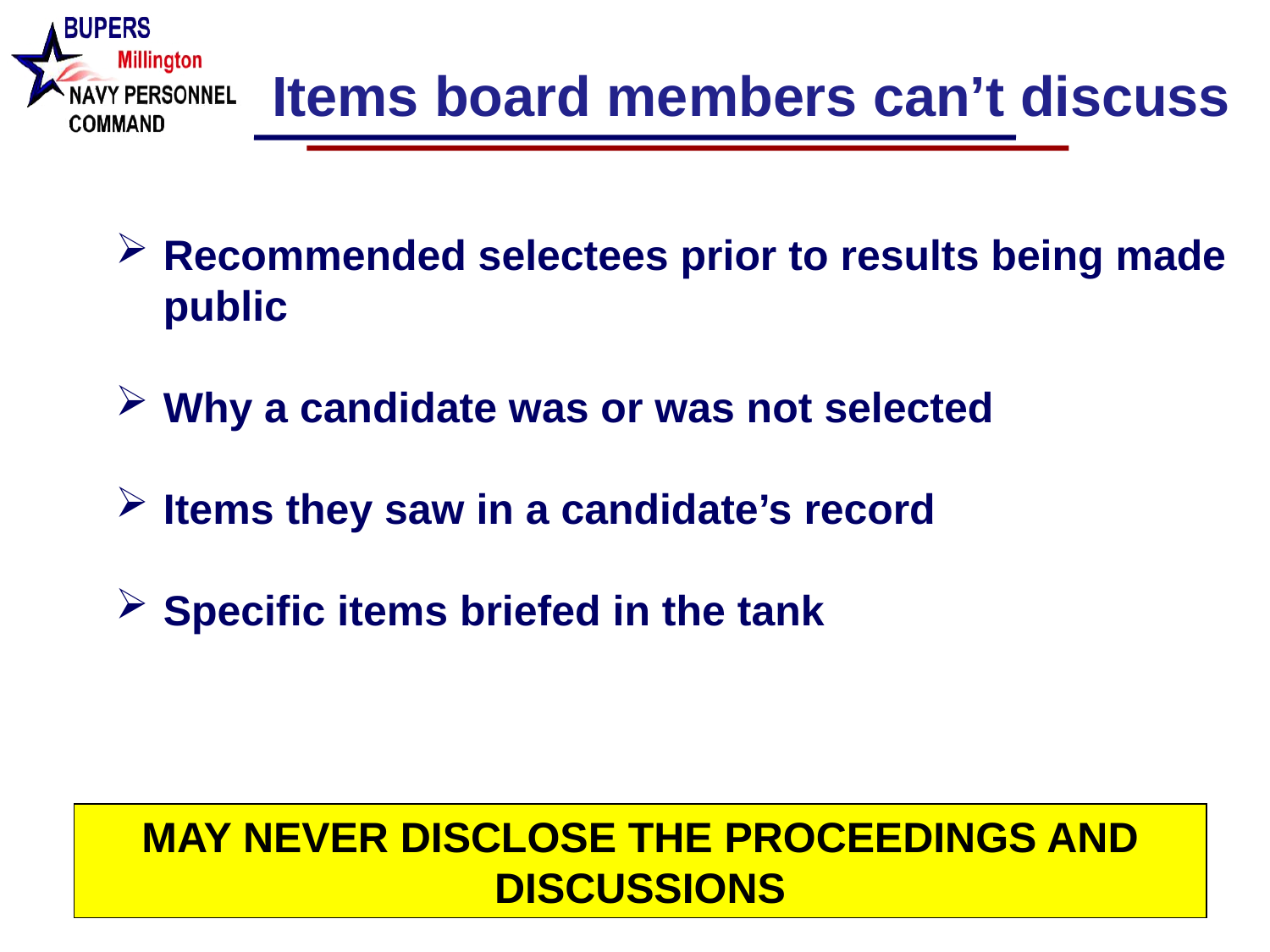

Items board members can’t discuss
Recommended selectees prior to results being made public

Why a candidate was or was not selected

Items they saw in a candidate’s record

Specific items briefed in the tank
MAY NEVER DISCLOSE THE PROCEEDINGS AND DISCUSSIONS